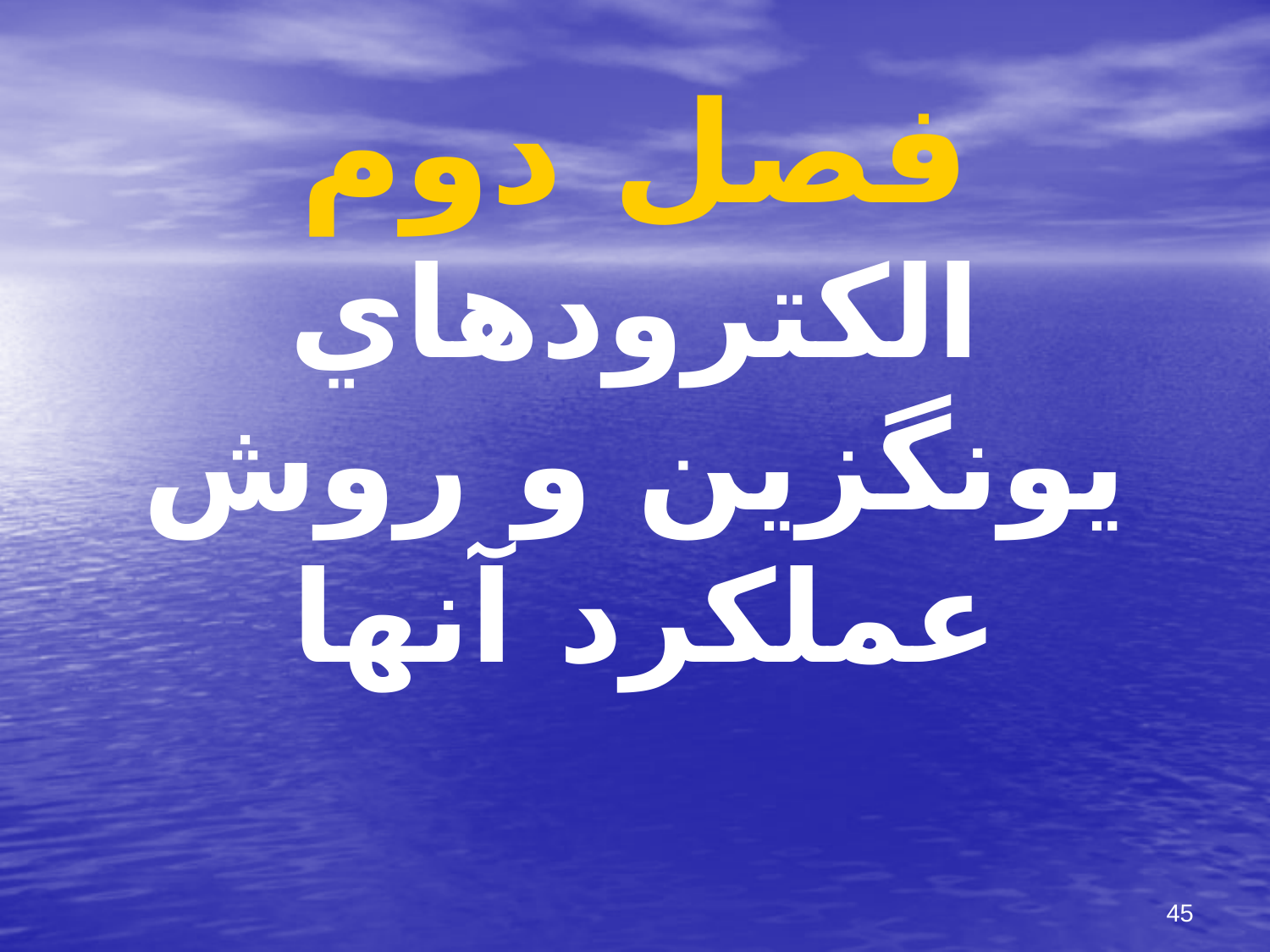

# فصل دوم الكترود‎هاي يون‎گزين و روش عملكرد آنها
45